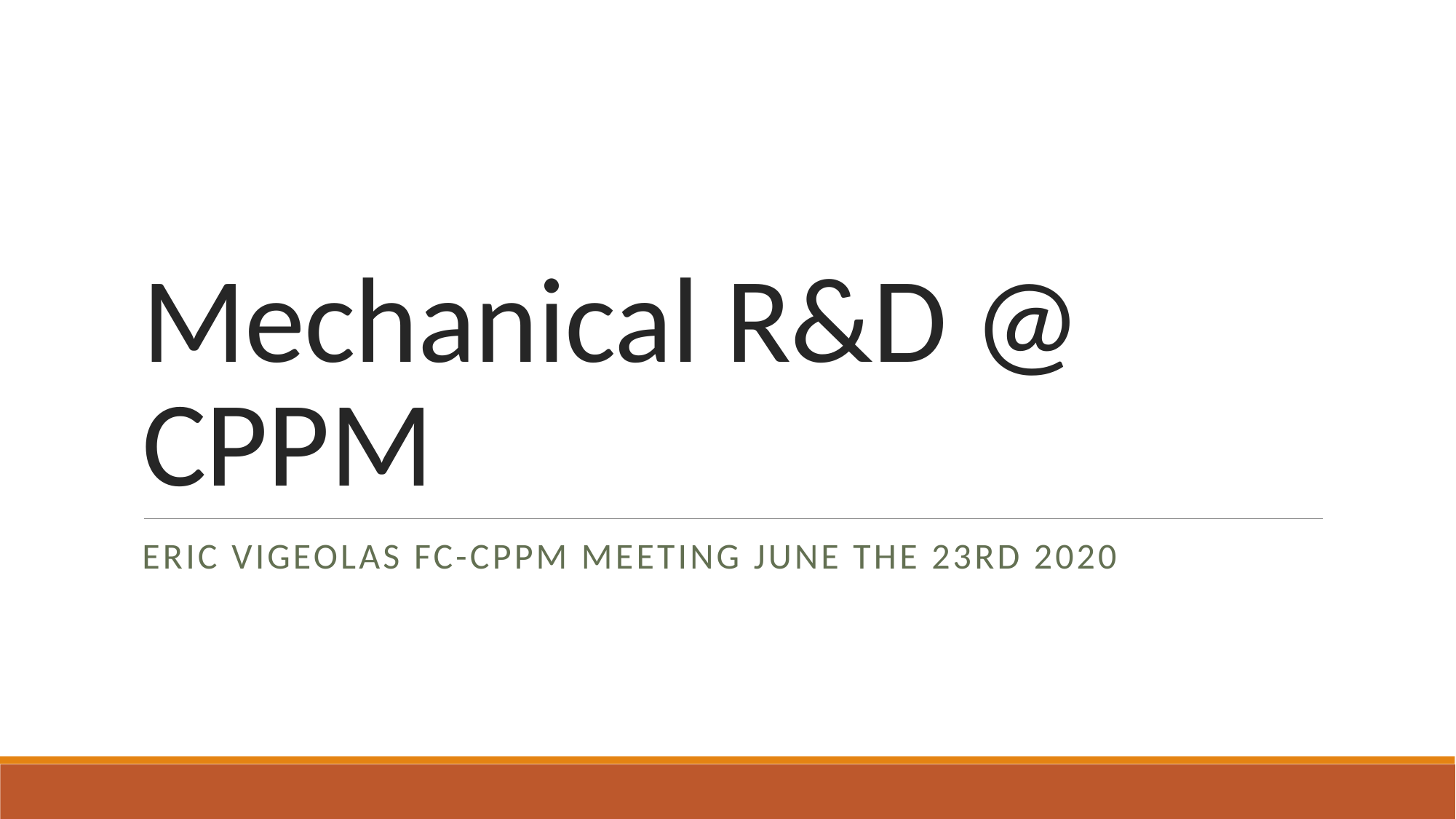

# Mechanical R&D @ CPPM
Eric Vigeolas FC-CPPM meeting June the 23rd 2020